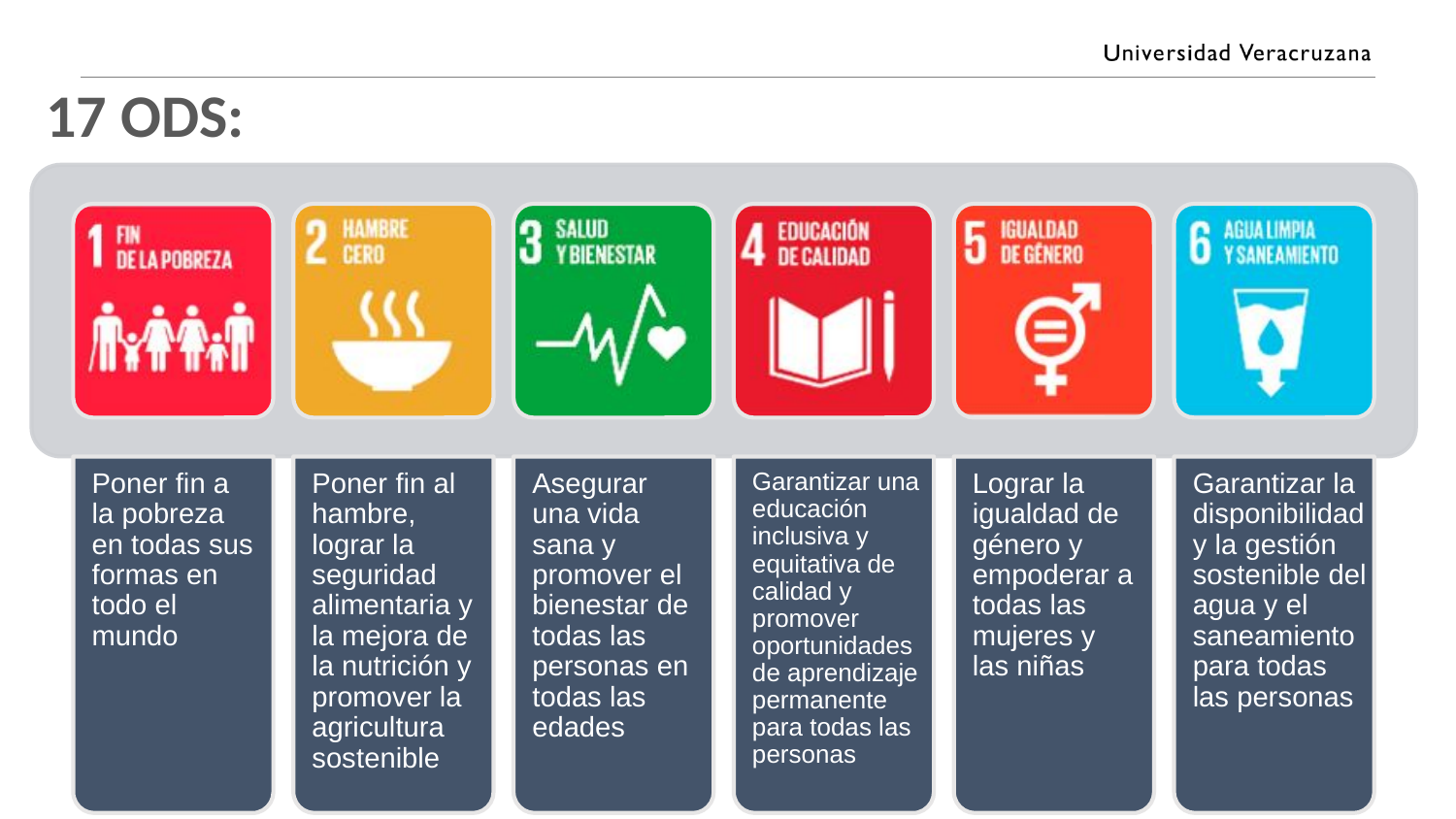

17 ODS:

Poner fin a la pobreza en todas sus formas en todo el mundo

Poner fin al hambre, lograr la seguridad alimentaria y la mejora de la nutrición y promover la agricultura sostenible

Asegurar una vida sana y promover el bienestar de todas las personas en todas las edades

Garantizar una educación inclusiva y equitativa de calidad y promover oportunidades de aprendizaje permanente para todas las personas

Lograr la igualdad de género y empoderar a todas las mujeres y las niñas

Garantizar la  disponibilidad
y la gestión sostenible del agua y el saneamiento para todas las personas